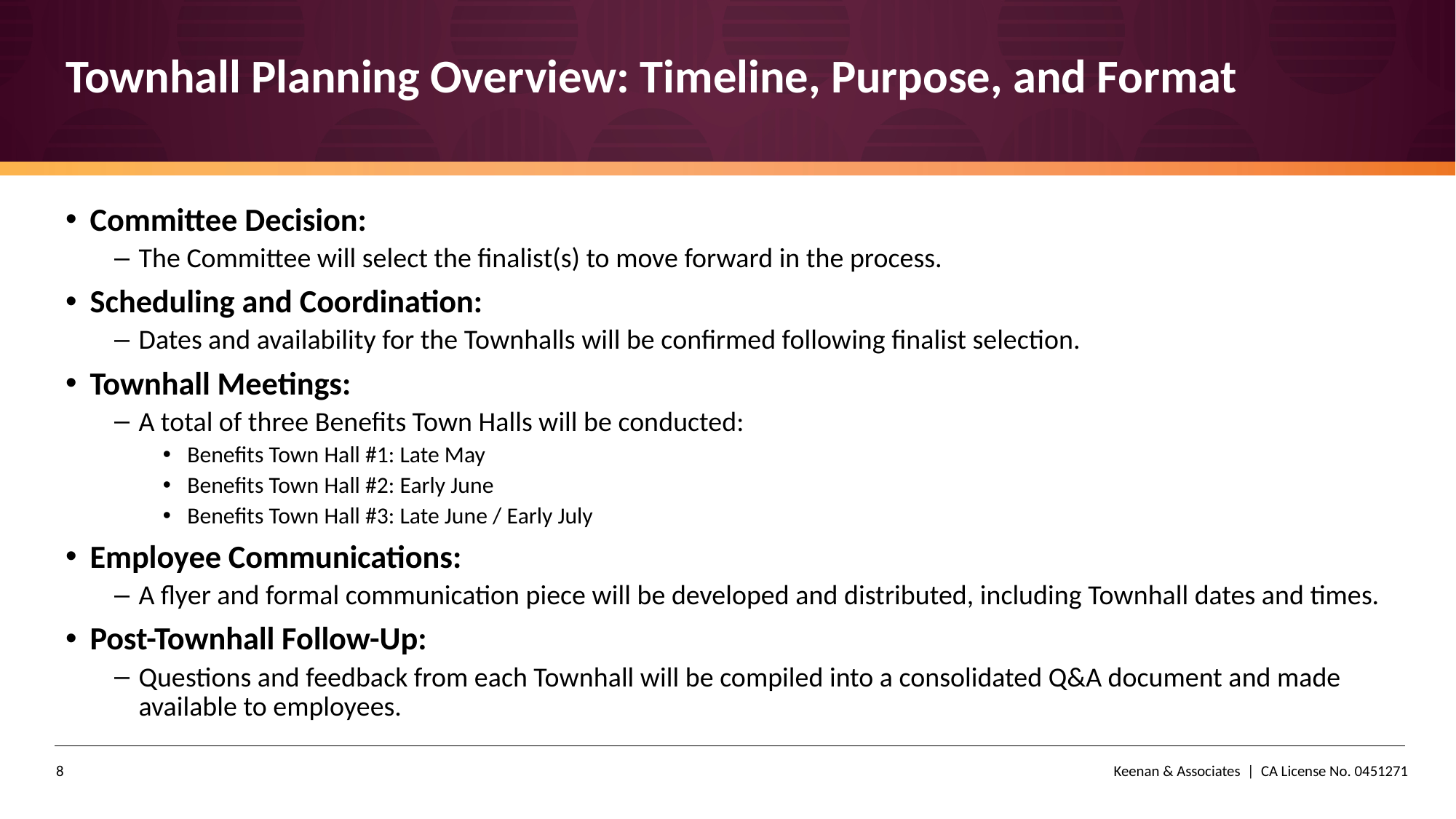

# Townhall Planning Overview: Timeline, Purpose, and Format
Committee Decision:
The Committee will select the finalist(s) to move forward in the process.
Scheduling and Coordination:
Dates and availability for the Townhalls will be confirmed following finalist selection.
Townhall Meetings:
A total of three Benefits Town Halls will be conducted:
Benefits Town Hall #1: Late May
Benefits Town Hall #2: Early June
Benefits Town Hall #3: Late June / Early July
Employee Communications:
A flyer and formal communication piece will be developed and distributed, including Townhall dates and times.
Post-Townhall Follow-Up:
Questions and feedback from each Townhall will be compiled into a consolidated Q&A document and made available to employees.